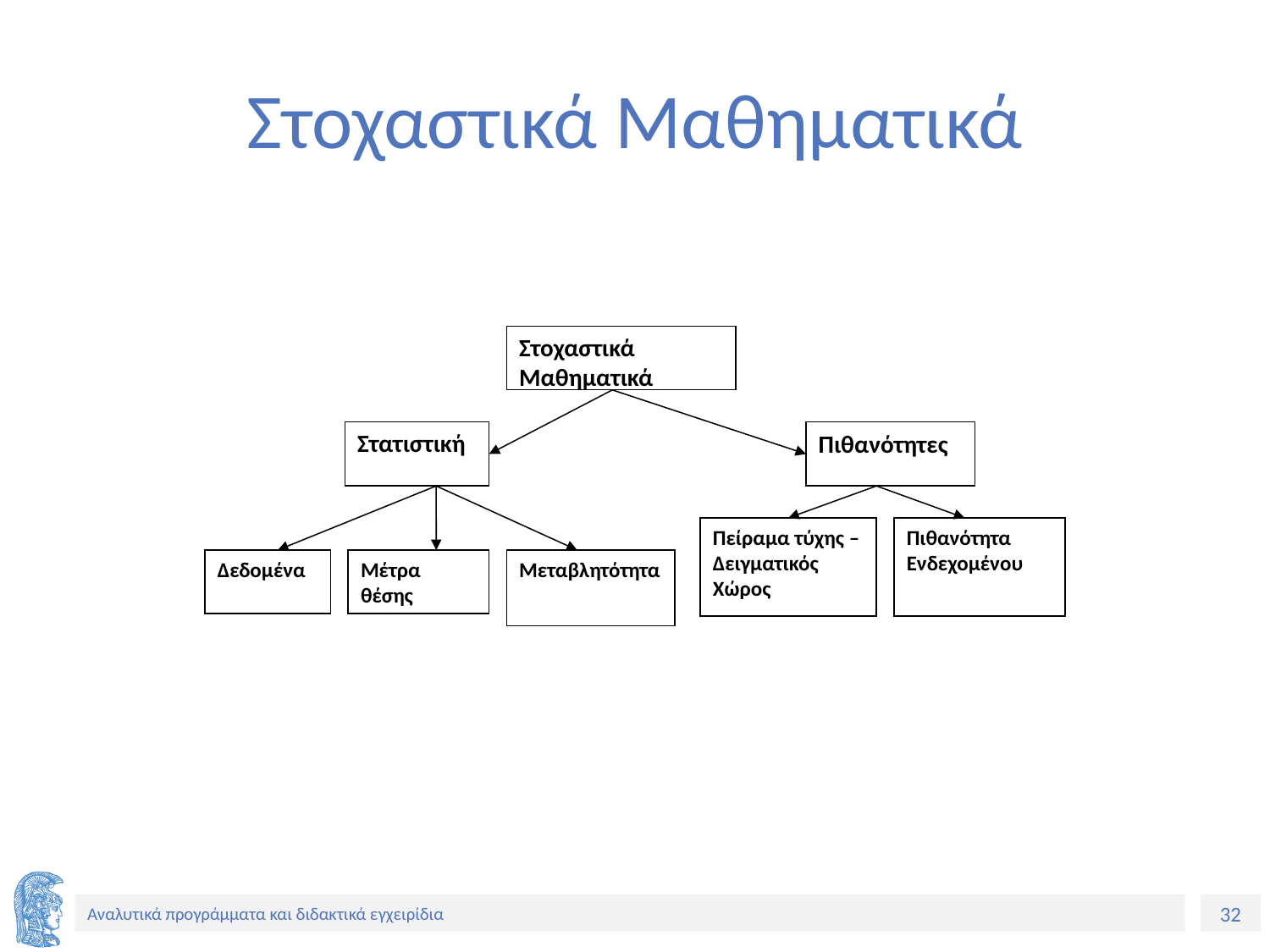

# Στοχαστικά Μαθηματικά
Στοχαστικά Μαθηματικά

Στατιστική
Πιθανότητες

Πείραμα τύχης –
Δειγματικός Χώρος
Πιθανότητα Ενδεχομένου
Δεδομένα
Μέτρα θέσης
Μεταβλητότητα